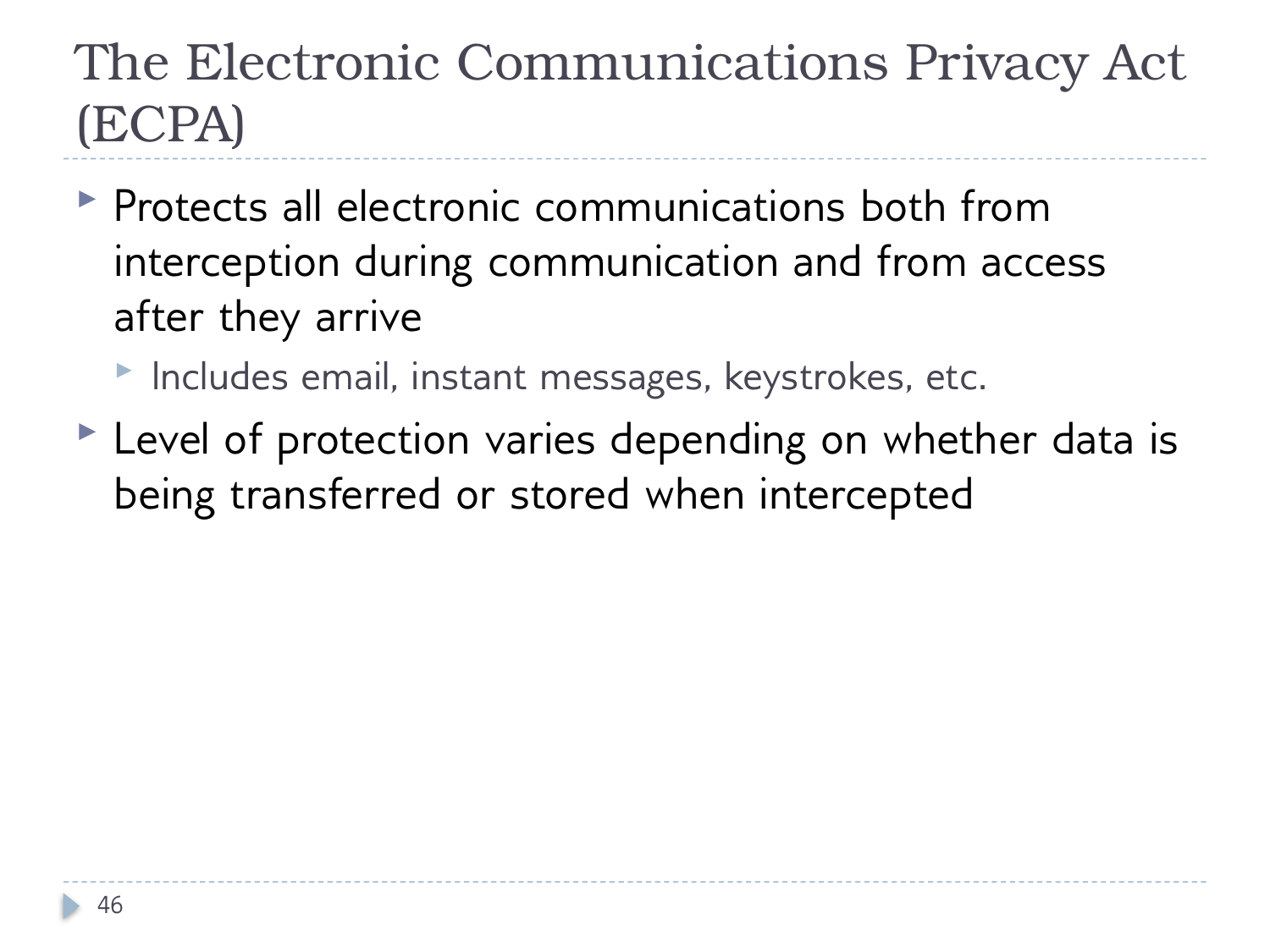

# The Electronic Communications Privacy Act (ECPA)
Protects all electronic communications both from interception during communication and from access after they arrive
Includes email, instant messages, keystrokes, etc.
Level of protection varies depending on whether data is being transferred or stored when intercepted

46